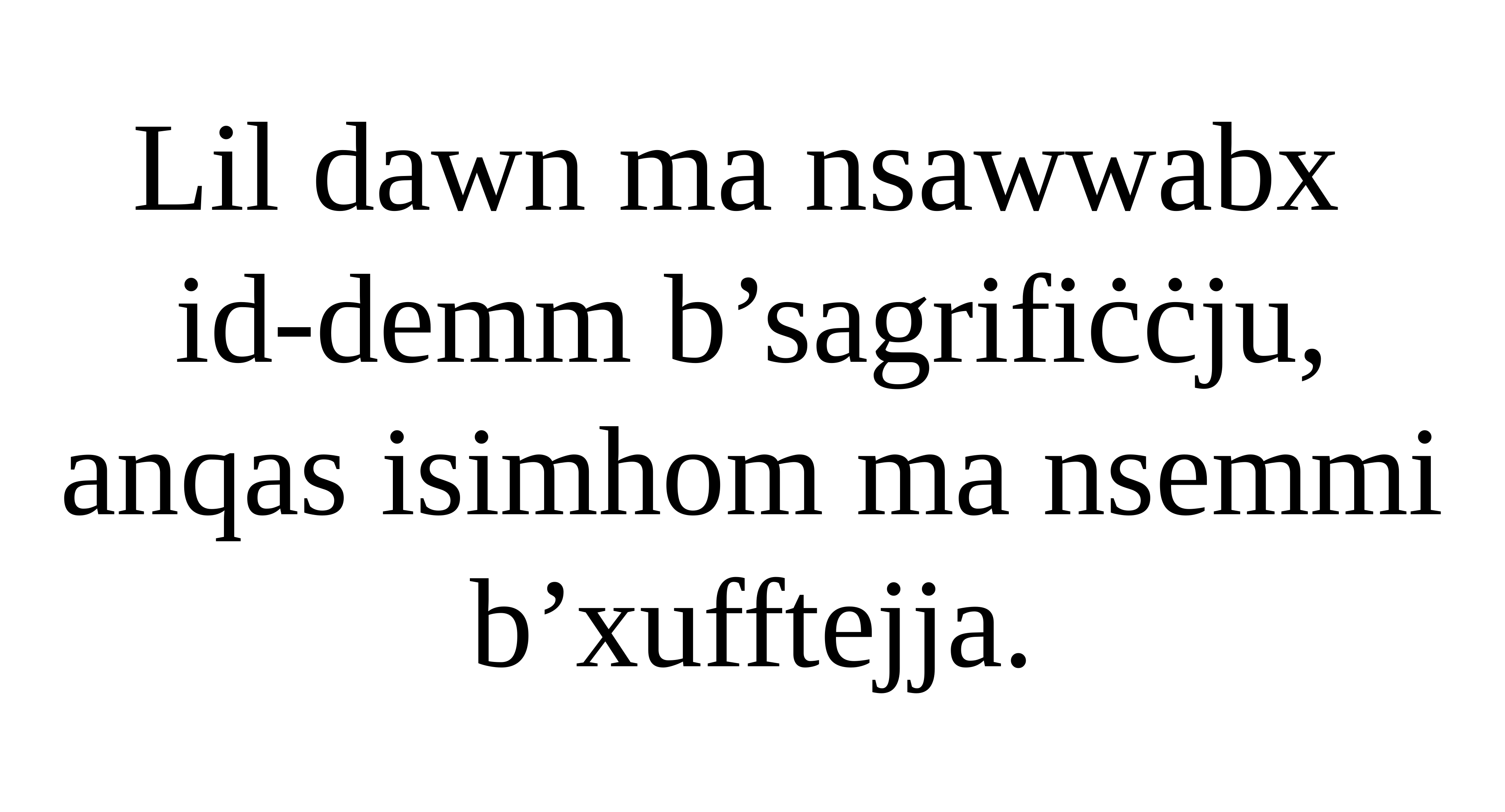

Lil dawn ma nsawwabx
id-demm b’sagrifiċċju,
anqas isimhom ma nsemmi b’xufftejja.